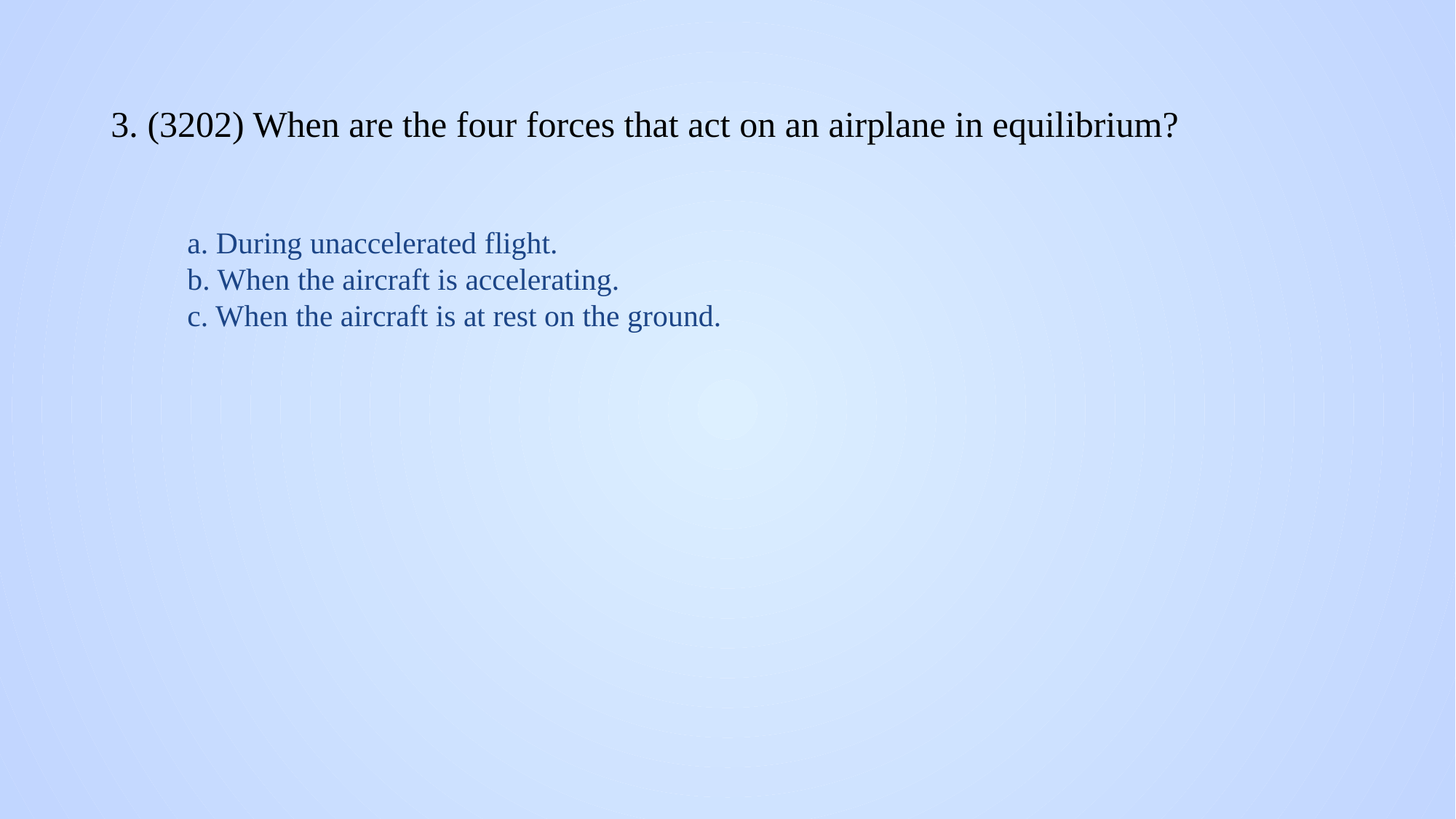

# 3. (3202) When are the four forces that act on an airplane in equilibrium?
a. During unaccelerated flight.
b. When the aircraft is accelerating.
c. When the aircraft is at rest on the ground.